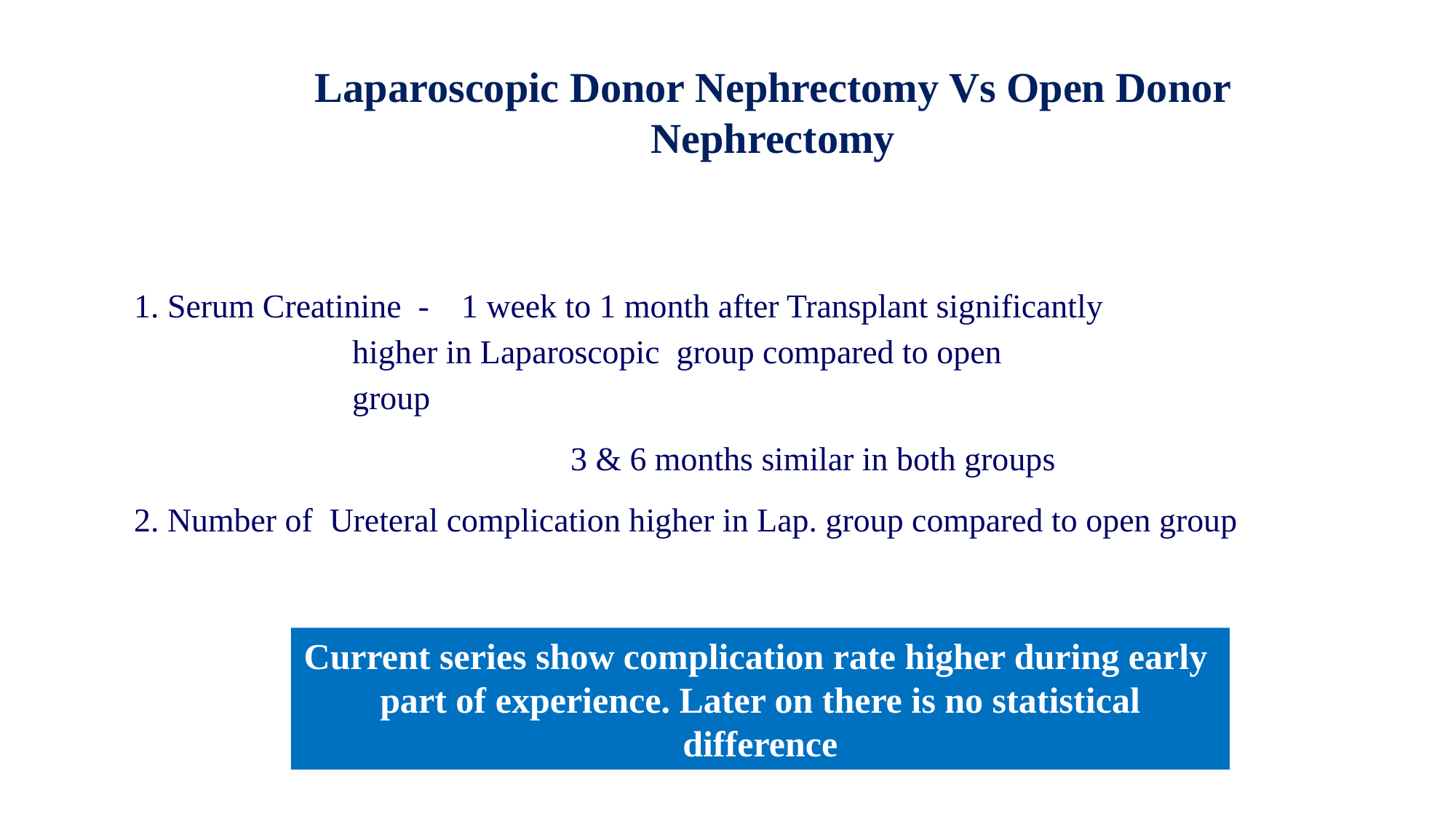

Laparoscopic Donor Nephrectomy Vs Open Donor Nephrectomy

1. Serum Creatinine  -	1 week to 1 month after Transplant significantly 					higher in Laparoscopic  group compared to open 					group
				3 & 6 months similar in both groups
2. Number of  Ureteral complication higher in Lap. group compared to open group
Current series show complication rate higher during early  part of experience. Later on there is no statistical difference